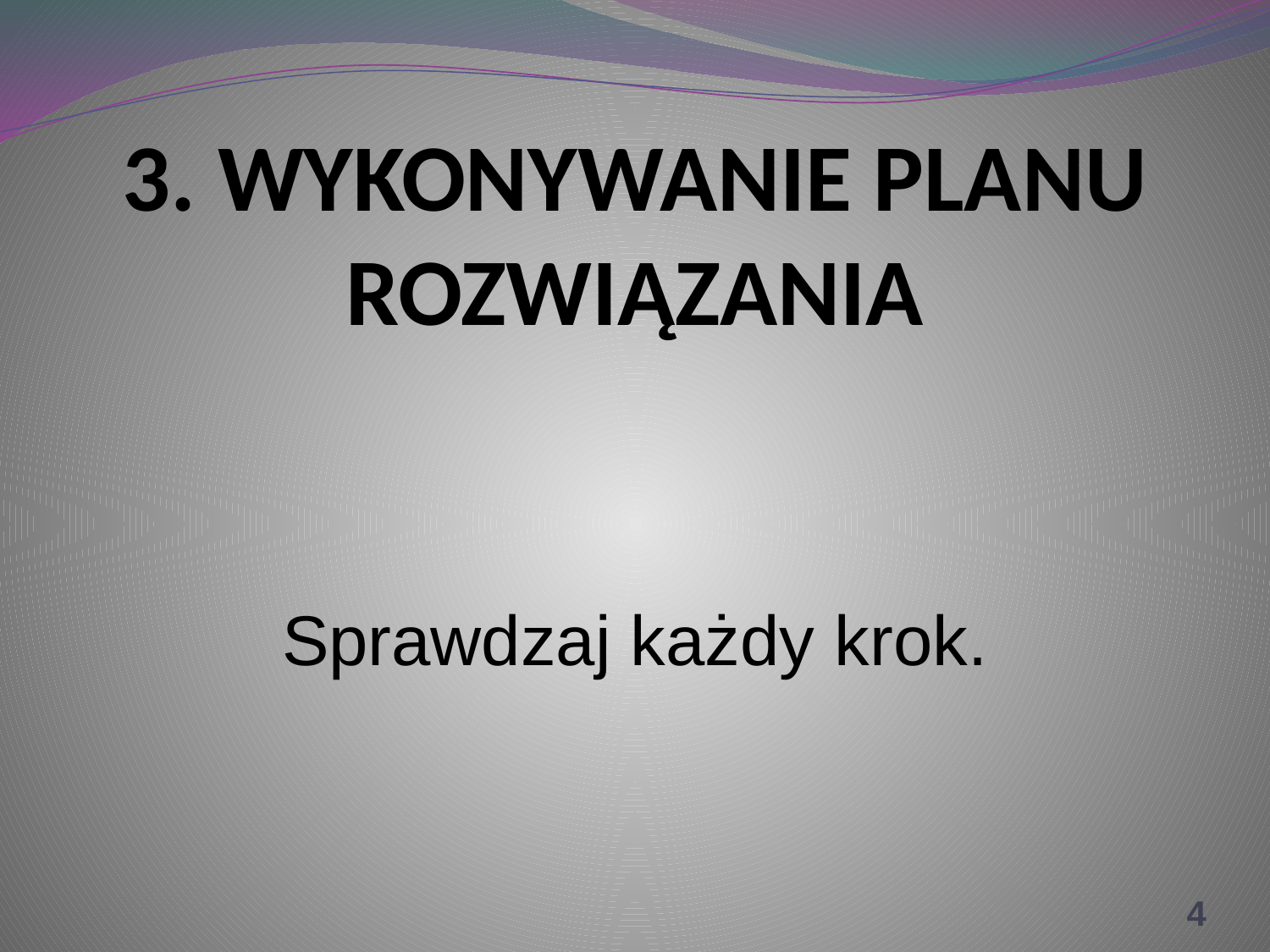

# 3. WYKONYWANIE PLANU ROZWIĄZANIA
Sprawdzaj każdy krok.
4